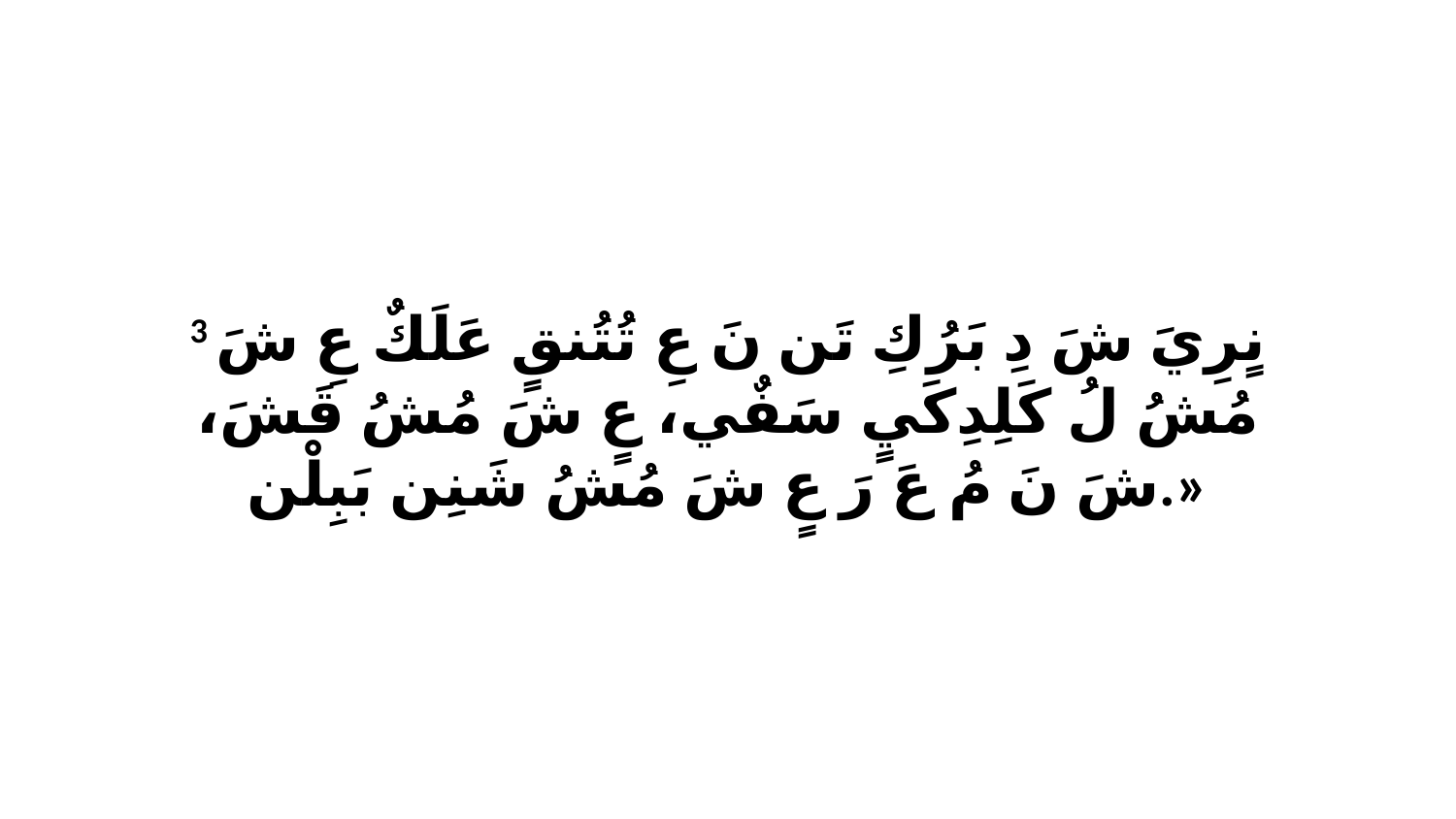

3 نٍرِيَ شَ دِ بَرُكِ تَن نَ عِ تُتُنقٍ عَلَكٌ عِ شَ مُشُ لُ كَلِدِكَيٍ سَفٌي، عٍ شَ مُشُ قَشَ، شَ نَ مُ عَ رَ عٍ شَ مُشُ شَنِن بَبِلْن.»